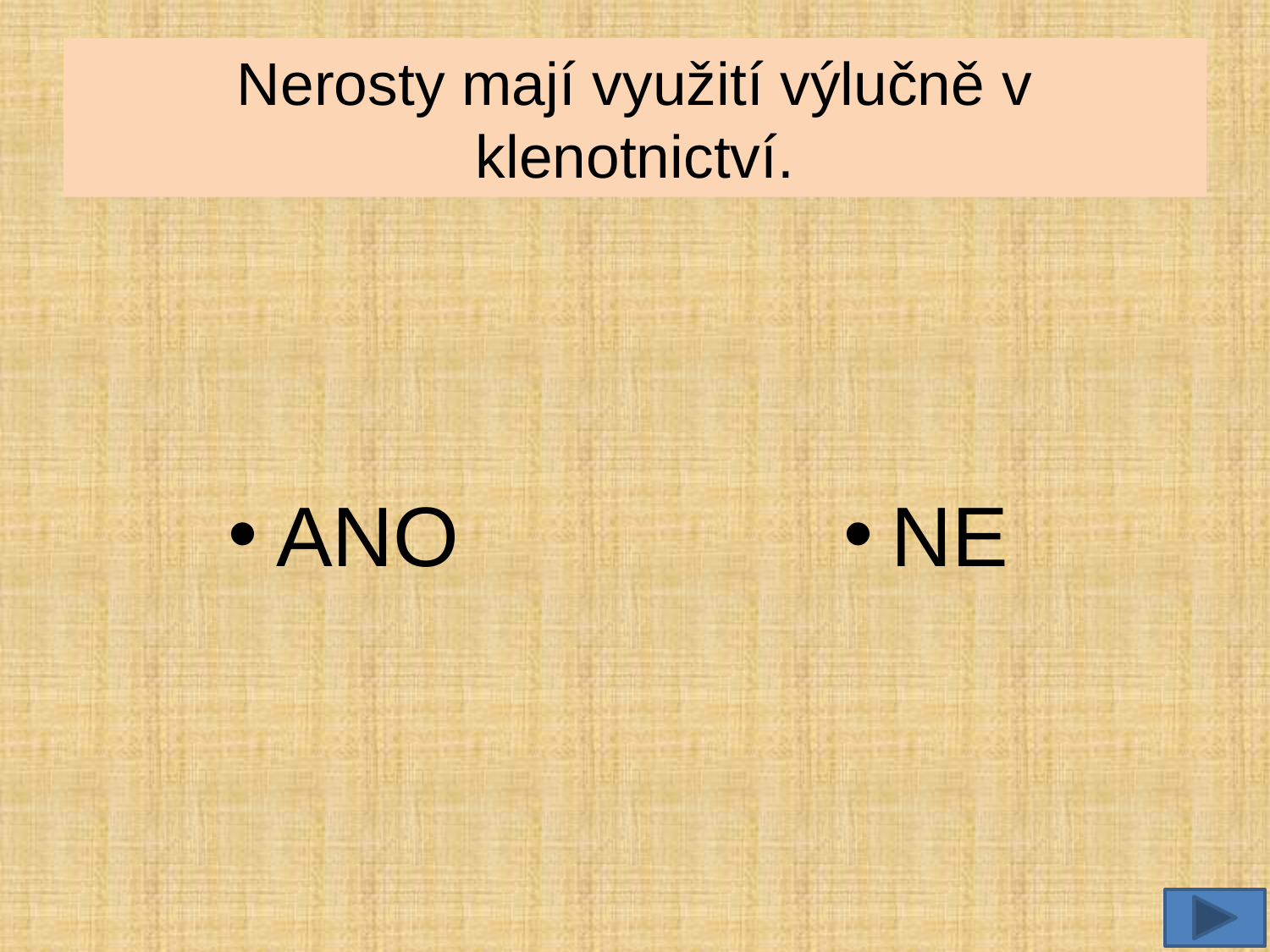

# Nerosty mají využití výlučně v klenotnictví.
ANO
NE